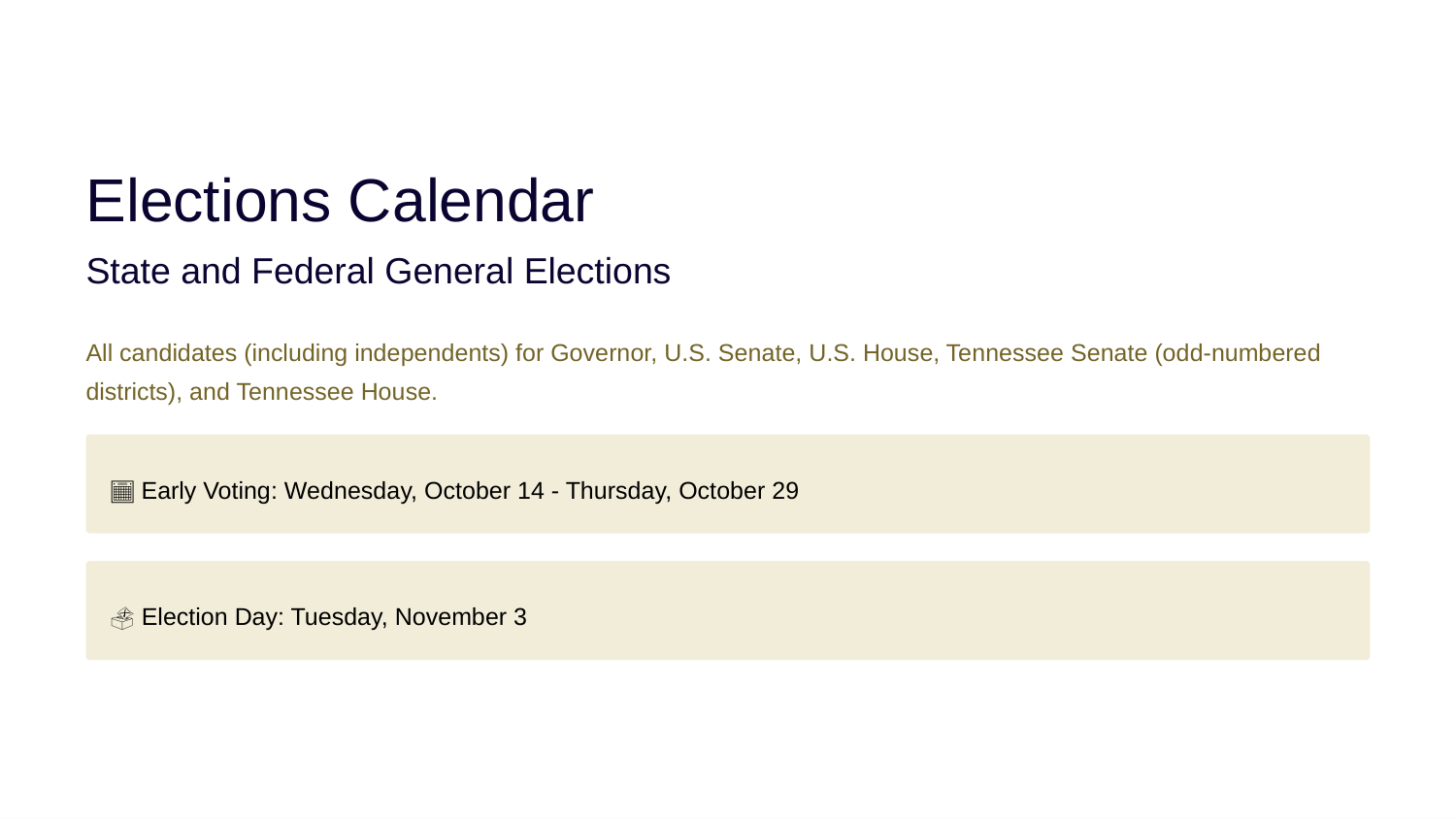

Elections Calendar
State and Federal General Elections
All candidates (including independents) for Governor, U.S. Senate, U.S. House, Tennessee Senate (odd-numbered districts), and Tennessee House.

📅 Early Voting: Wednesday, October 14 - Thursday, October 29

🗳️ Election Day: Tuesday, November 3